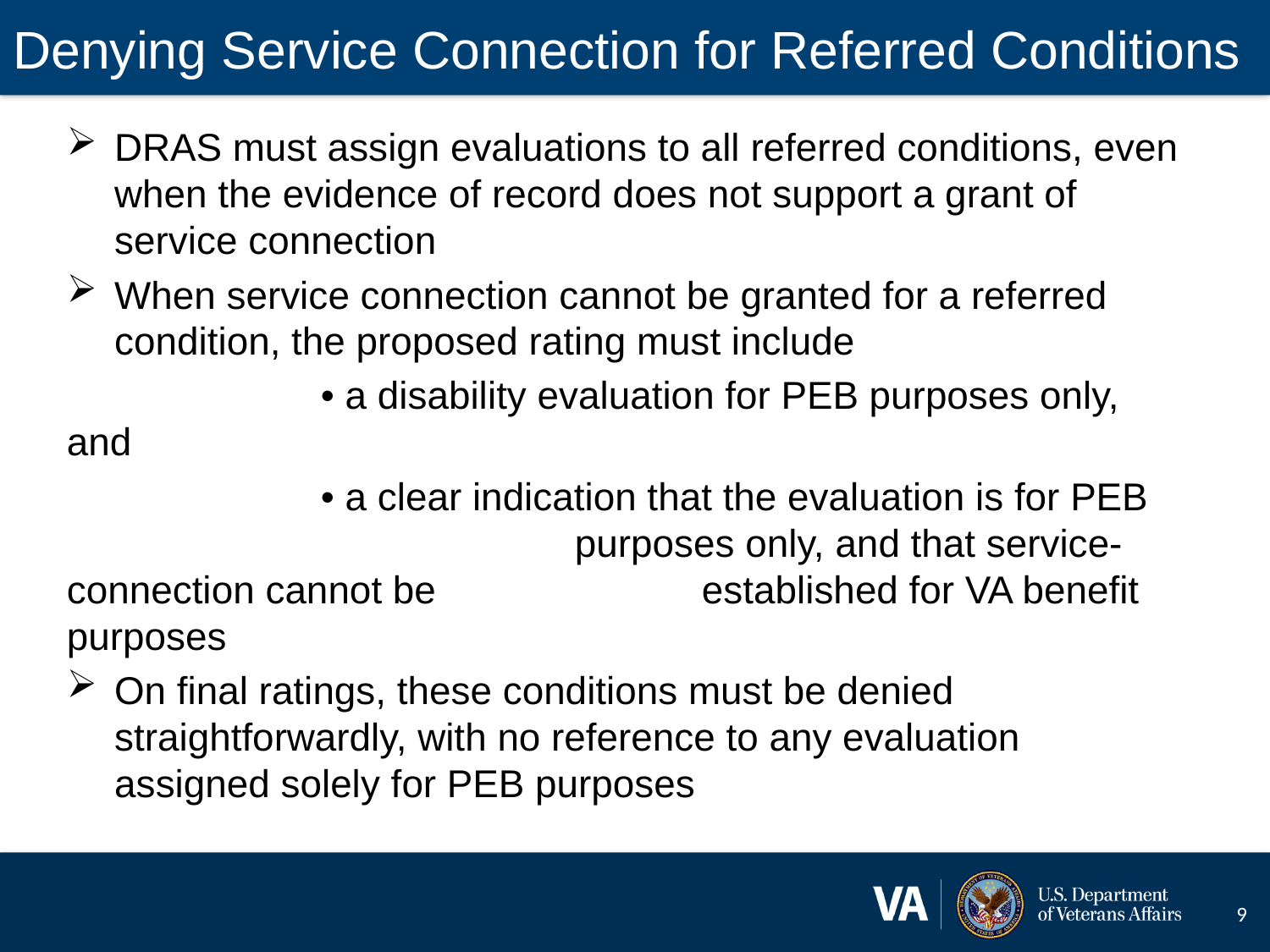

# Denying Service Connection for Referred Conditions
DRAS must assign evaluations to all referred conditions, even when the evidence of record does not support a grant of service connection
When service connection cannot be granted for a referred condition, the proposed rating must include
		• a disability evaluation for PEB purposes only, and
		• a clear indication that the evaluation is for PEB 				purposes only, and that service-connection cannot be 			established for VA benefit purposes
On final ratings, these conditions must be denied straightforwardly, with no reference to any evaluation assigned solely for PEB purposes
9